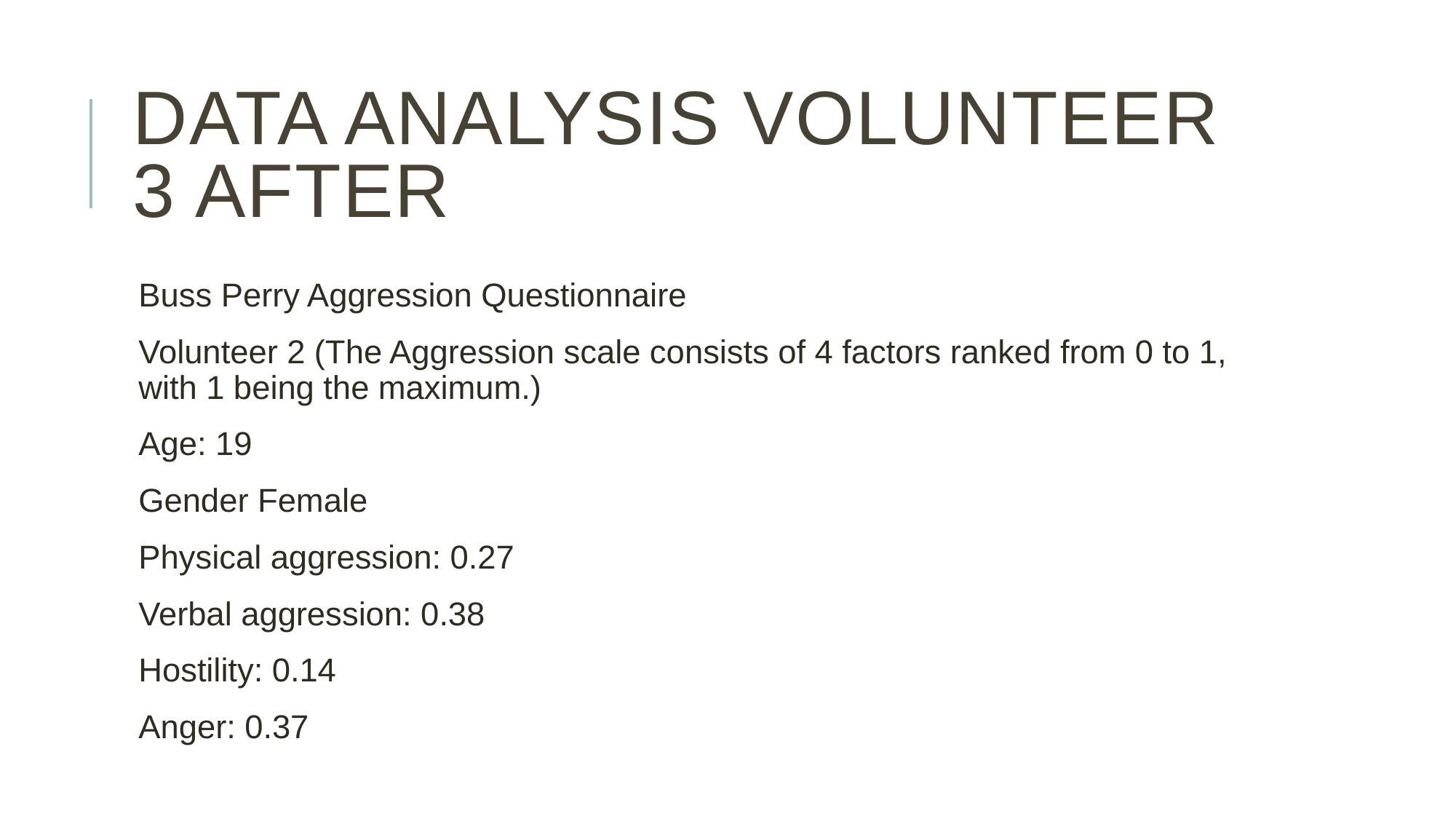

# Data ANALYSIS Volunteer 3 After
Buss Perry Aggression Questionnaire
Volunteer 2 (The Aggression scale consists of 4 factors ranked from 0 to 1, with 1 being the maximum.)
Age: 19
Gender Female
Physical aggression: 0.27
Verbal aggression: 0.38
Hostility: 0.14
Anger: 0.37